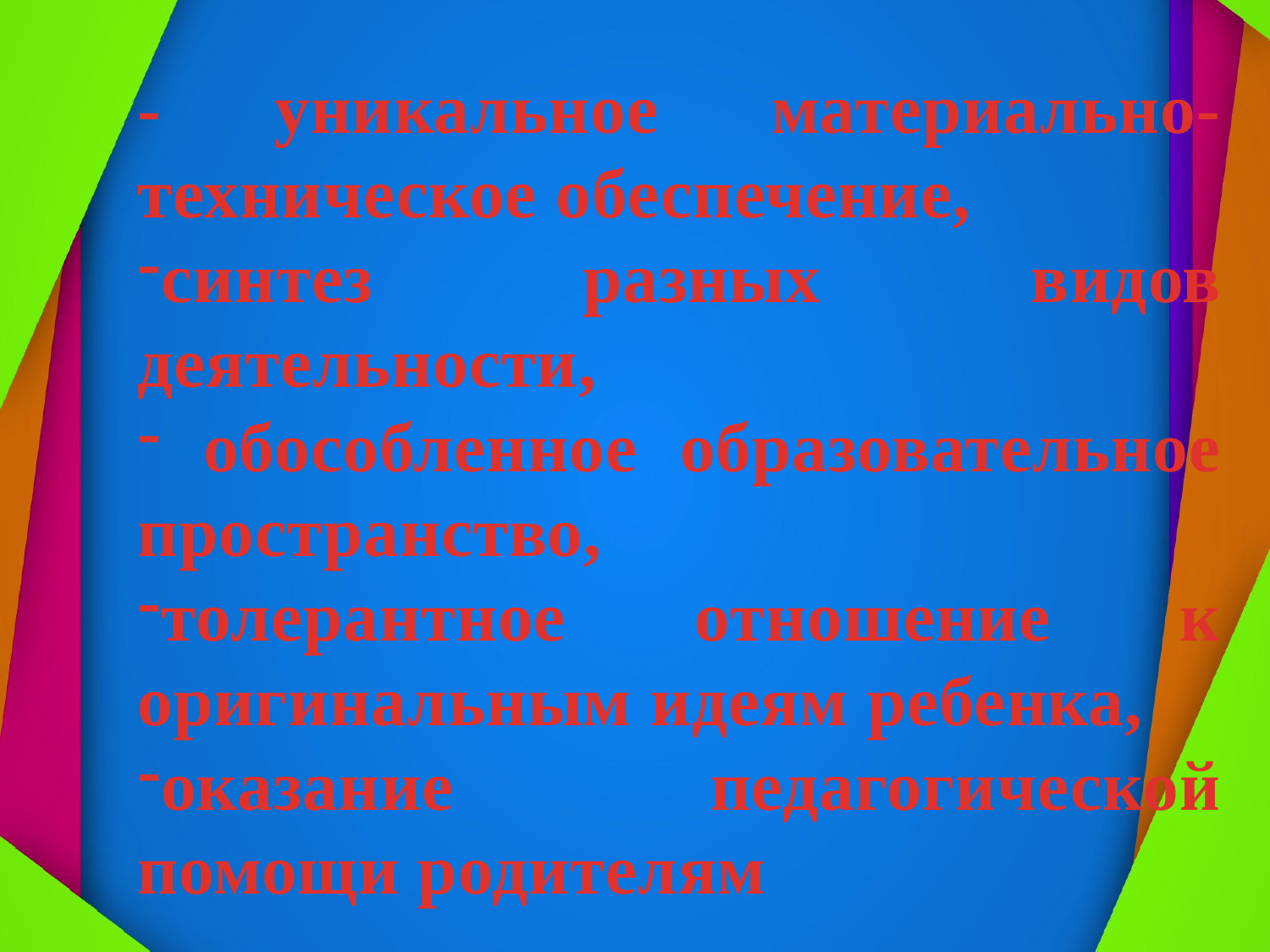

- уникальное материально-техническое обеспечение,
синтез разных видов деятельности,
 обособленное образовательное пространство,
толерантное отношение к оригинальным идеям ребенка,
оказание педагогической помощи родителям